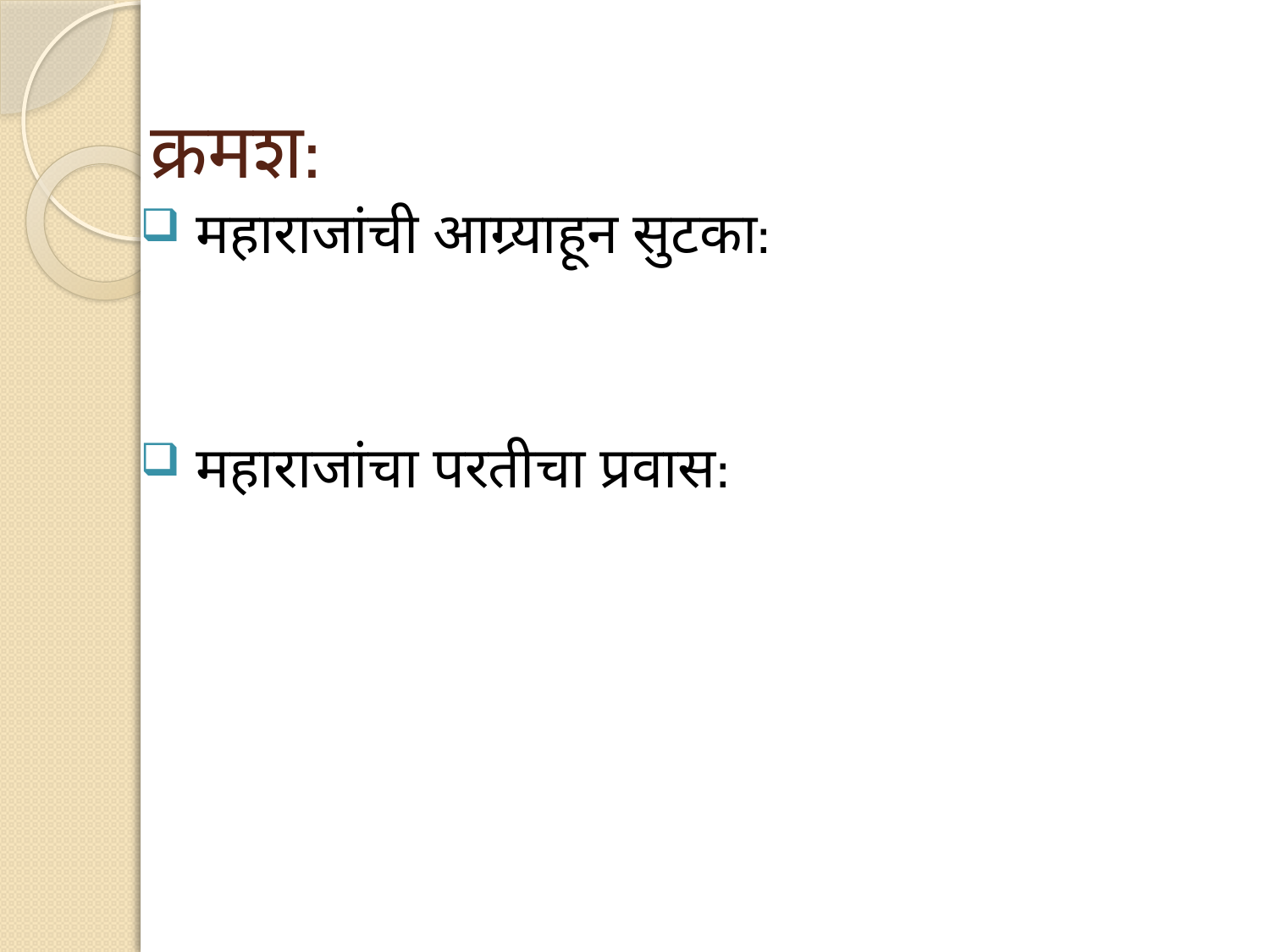

# क्रमश:
 महाराजांची आग्र्याहून सुटका:

 महाराजांचा परतीचा प्रवास: